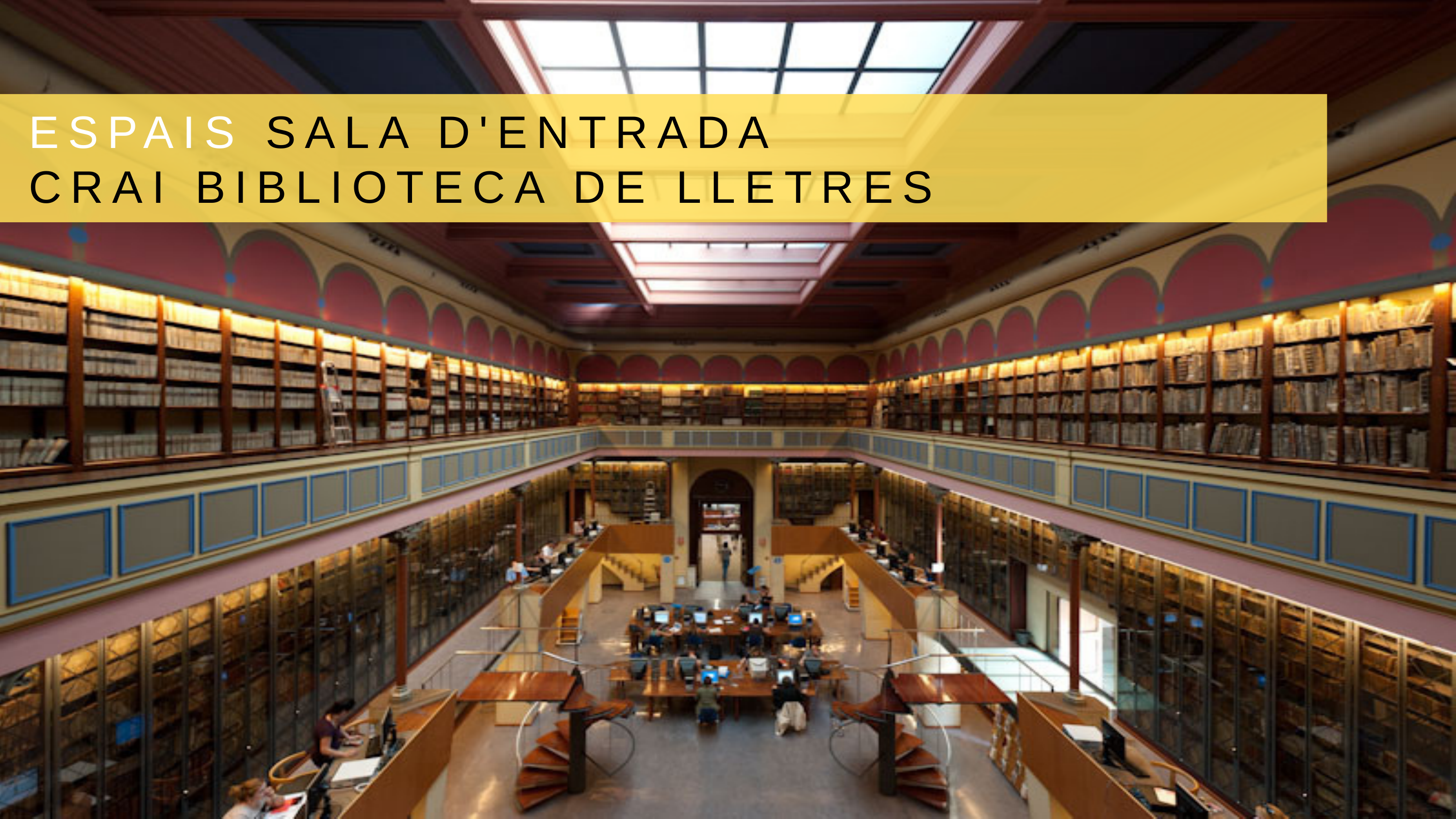

ESPAIS SALA D'ENTRADA
CRAI BIBLIOTECA DE LLETRES